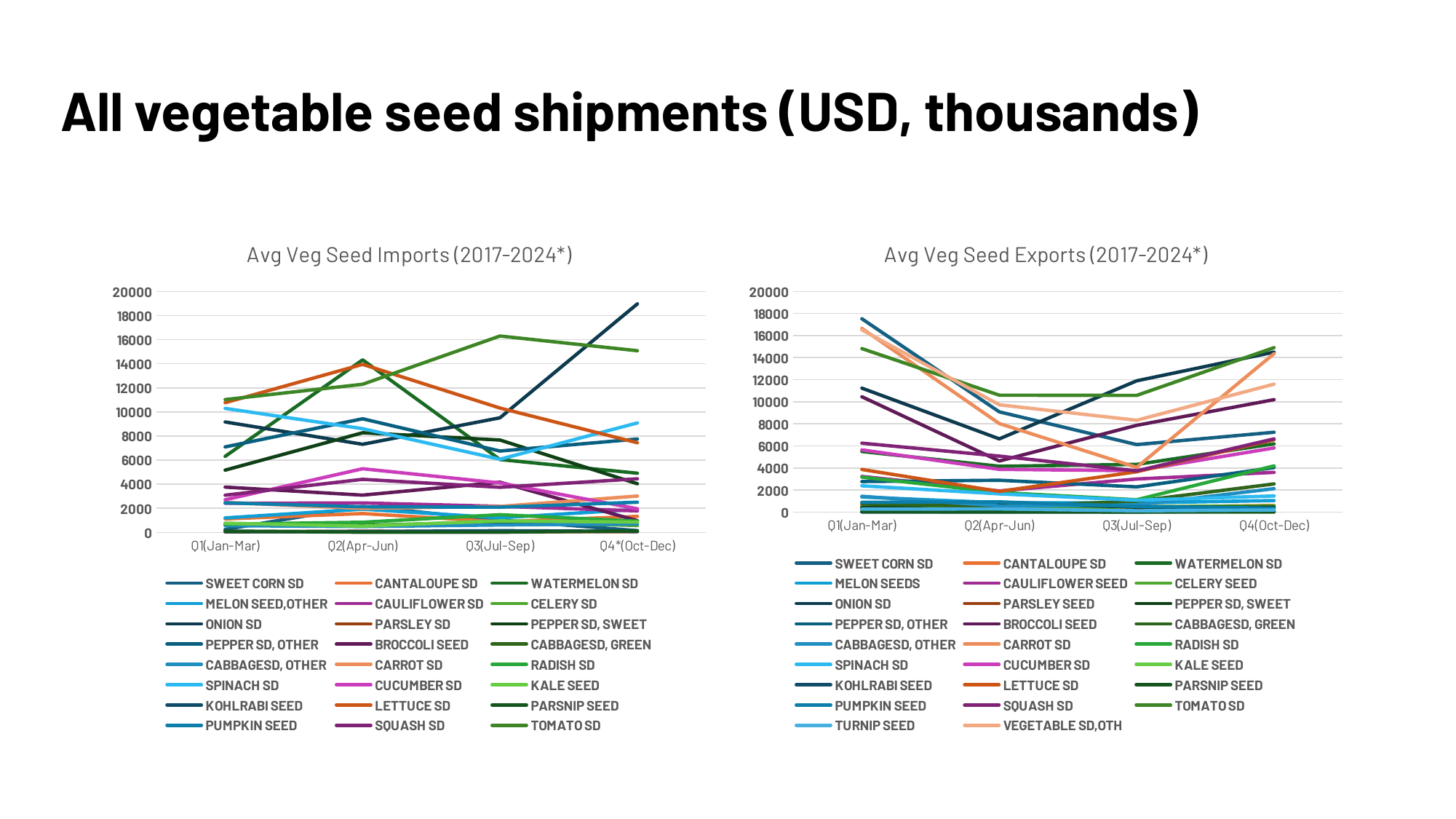

All vegetable seed shipments (USD, thousands)

### Chart: Avg Veg Seed Imports (2017-2024*)

| Category | SWEET CORN SD | CANTALOUPE SD | WATERMELON SD | MELON SEED,OTHER | CAULIFLOWER SD | CELERY SD | ONION SD | PARSLEY SD | PEPPER SD, SWEET | PEPPER SD, OTHER | BROCCOLI SEED | CABBAGESD, GREEN | CABBAGESD, OTHER | CARROT SD | RADISH SD | SPINACH SD | CUCUMBER SD | KALE SEED | KOHLRABI SEED | LETTUCE SD | PARSNIP SEED | PUMPKIN SEED | SQUASH SD | TOMATO SD |
|---|---|---|---|---|---|---|---|---|---|---|---|---|---|---|---|---|---|---|---|---|---|---|---|---|
| Q1(Jan-Mar) | 246.125 | 1116.625 | 6311.125 | 1197.25 | 2415.625 | 742.5 | 9165.75 | 41.75 | 5169.25 | 7096.375 | 3755.875 | 700.375 | 559.125 | 2482.75 | 675.875 | 10292.375 | 2706.125 | 752.75 | 61.375 | 10764.625 | 106.5 | 2451.125 | 3086.125 | 11025.5 |
| Q2(Apr-Jun) | 2150.625 | 1561.625 | 14322.875 | 1924.125 | 2439.5 | 588.125 | 7314.125 | 89.875 | 8269.25 | 9430.5 | 3089.25 | 551.5 | 485.0 | 1988.25 | 841.375 | 8606.625 | 5281.0 | 514.5 | 63.625 | 13945.875 | 12.125 | 2122.5 | 4401.5 | 12295.0 |
| Q3(Jul-Sep) | 1025.625 | 874.75 | 6044.75 | 1205.625 | 2159.5 | 865.5 | 9512.25 | 54.0 | 7666.375 | 6753.625 | 4163.125 | 829.25 | 617.125 | 2153.875 | 1466.125 | 6073.125 | 4099.75 | 952.625 | 138.875 | 10319.75 | 12.25 | 2089.125 | 3740.625 | 16298.5 |
| Q4*(Oct-Dec) | 142.5 | 1325.875 | 4910.75 | 1907.25 | 1779.75 | 574.375 | 18967.75 | 61.375 | 4035.625 | 7746.75 | 967.625 | 939.125 | 697.125 | 3014.125 | 925.0 | 9086.125 | 1958.5 | 850.25 | 78.125 | 7439.5 | 127.75 | 2500.5 | 4445.375 | 15078.875 |

### Chart: Avg Veg Seed Exports (2017-2024*)

| Category | SWEET CORN SD | CANTALOUPE SD | WATERMELON SD | MELON SEEDS | CAULIFLOWER SEED | CELERY SEED | ONION SD | PARSLEY SEED | PEPPER SD, SWEET | PEPPER SD, OTHER | BROCCOLI SEED | CABBAGESD, GREEN | CABBAGESD, OTHER | CARROT SD | RADISH SD | SPINACH SD | CUCUMBER SD | KALE SEED | KOHLRABI SEED | LETTUCE SD | PARSNIP SEED | PUMPKIN SEED | SQUASH SD | TOMATO SD | TURNIP SEED | VEGETABLE SD,OTH |
|---|---|---|---|---|---|---|---|---|---|---|---|---|---|---|---|---|---|---|---|---|---|---|---|---|---|---|
| Q1(Jan-Mar) | 17522.625 | 607.0 | 5492.125 | 1360.375 | 3232.875 | 433.75 | 11237.0 | 231.0 | 413.625 | 2765.75 | 10456.25 | 754.0 | 1427.625 | 16655.5 | 3169.875 | 2379.375 | 5638.25 | 31.75 | 4.285714285714286 | 3864.875 | 35.25 | 887.5 | 6246.25 | 14820.25 | 265.0 | 16523.5 |
| Q2(Apr-Jun) | 9083.875 | 713.375 | 4155.75 | 847.875 | 1913.25 | 290.0 | 6637.0 | 71.25 | 814.625 | 2882.5 | 4631.625 | 476.125 | 557.375 | 8024.0 | 1775.875 | 1648.375 | 3876.75 | 23.5 | 9.142857142857142 | 1873.125 | 24.5 | 920.5 | 5075.5 | 10597.125 | 284.25 | 9724.25 |
| Q3(Jul-Sep) | 6120.375 | 455.25 | 4322.75 | 827.0 | 2995.375 | 490.875 | 11898.0 | 157.875 | 446.625 | 2280.5 | 7863.375 | 989.375 | 640.875 | 4053.25 | 1117.125 | 1067.75 | 3749.5 | 63.125 | 8.714285714285714 | 3657.375 | 9.375 | 504.625 | 3735.75 | 10578.25 | 116.25 | 8324.625 |
| Q4(Oct-Dec) | 7236.857142857143 | 595.4285714285714 | 6186.0 | 1042.142857142857 | 3600.4285714285716 | 553.8571428571429 | 14501.857142857143 | 414.2857142857143 | 447.85714285714283 | 4034.8571428571427 | 10191.57142857143 | 2550.285714285714 | 2119.8571428571427 | 14364.42857142857 | 4187.714285714285 | 1460.2857142857142 | 5816.142857142857 | 133.71428571428572 | 80.16666666666667 | 6557.571428571428 | 0.42857142857142855 | 350.85714285714283 | 6636.571428571428 | 14906.285714285714 | 185.14285714285714 | 11596.57142857143 |